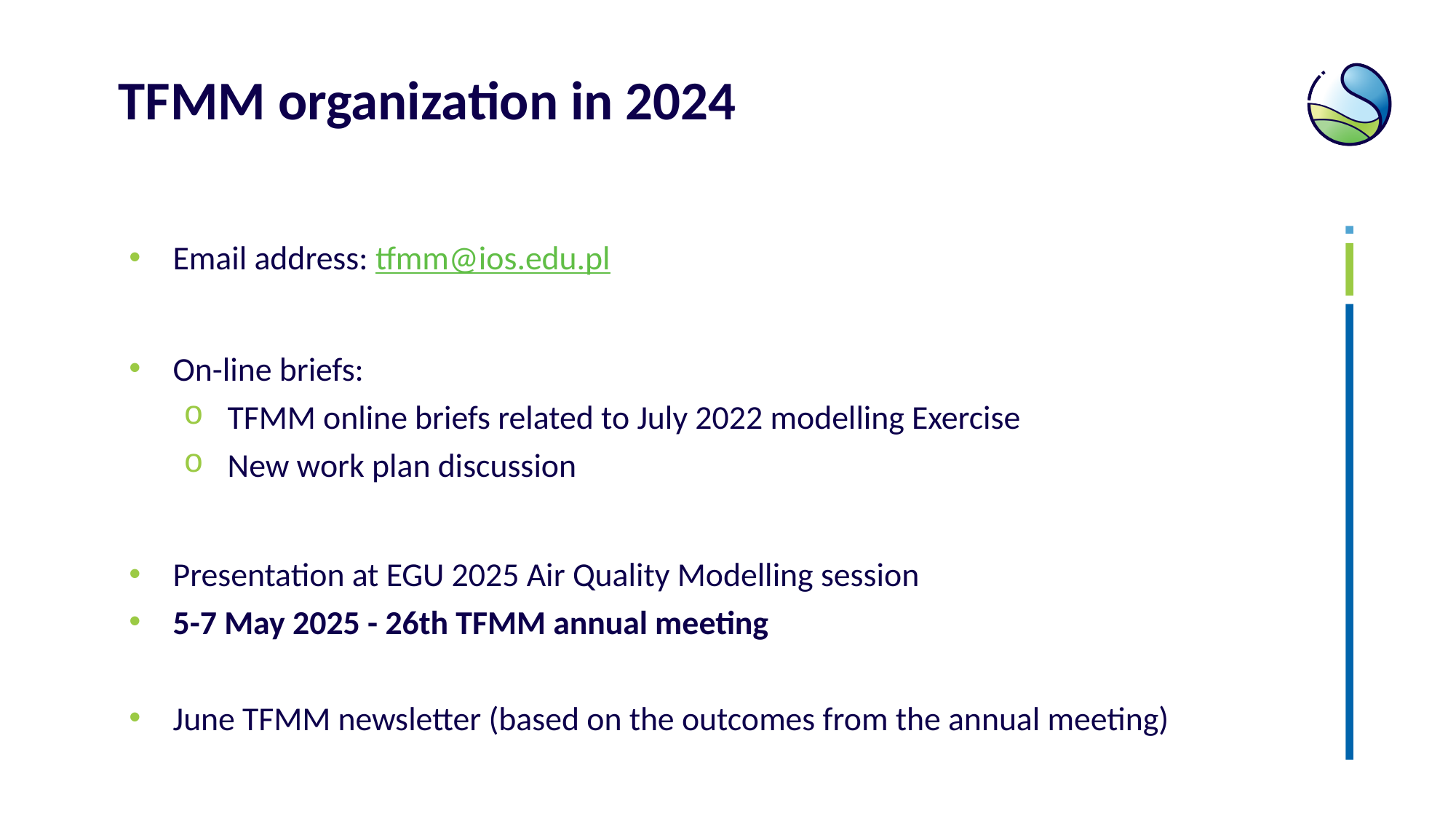

# TFMM organization in 2024
Email address: tfmm@ios.edu.pl

On-line briefs:
TFMM online briefs related to July 2022 modelling Exercise
New work plan discussion

Presentation at EGU 2025 Air Quality Modelling session
5-7 May 2025 - 26th TFMM annual meeting

June TFMM newsletter (based on the outcomes from the annual meeting)